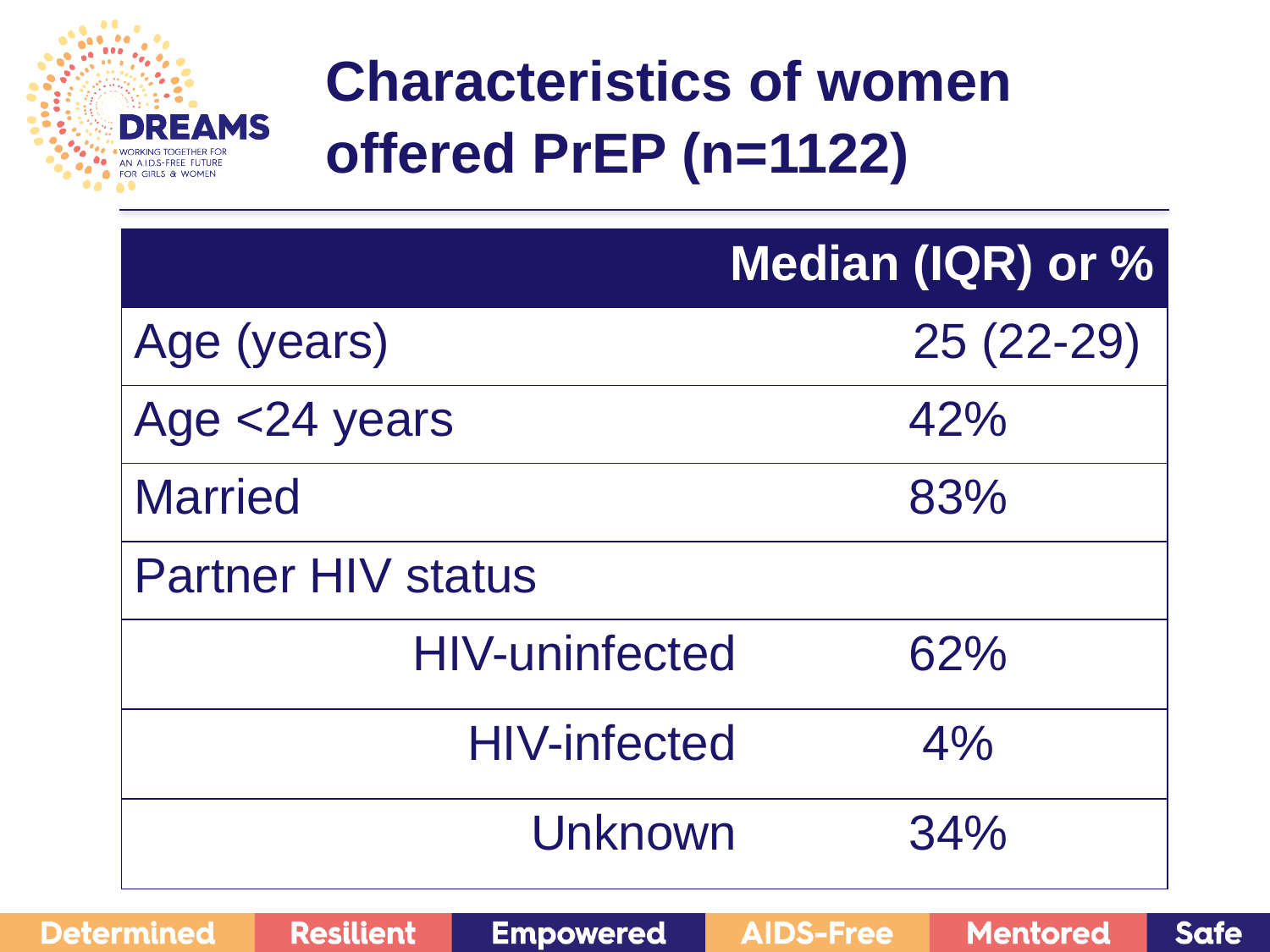

Characteristics of women offered PrEP (n=1122)
| Median (IQR) or % |  |
| --- | --- |
| Age (years) | 25 (22-29) |
| Age <24 years | 42% |
| Married | 83% |
| Partner HIV status |  |
| HIV-uninfected | 62% |
| HIV-infected | 4% |
| Unknown | 34% |